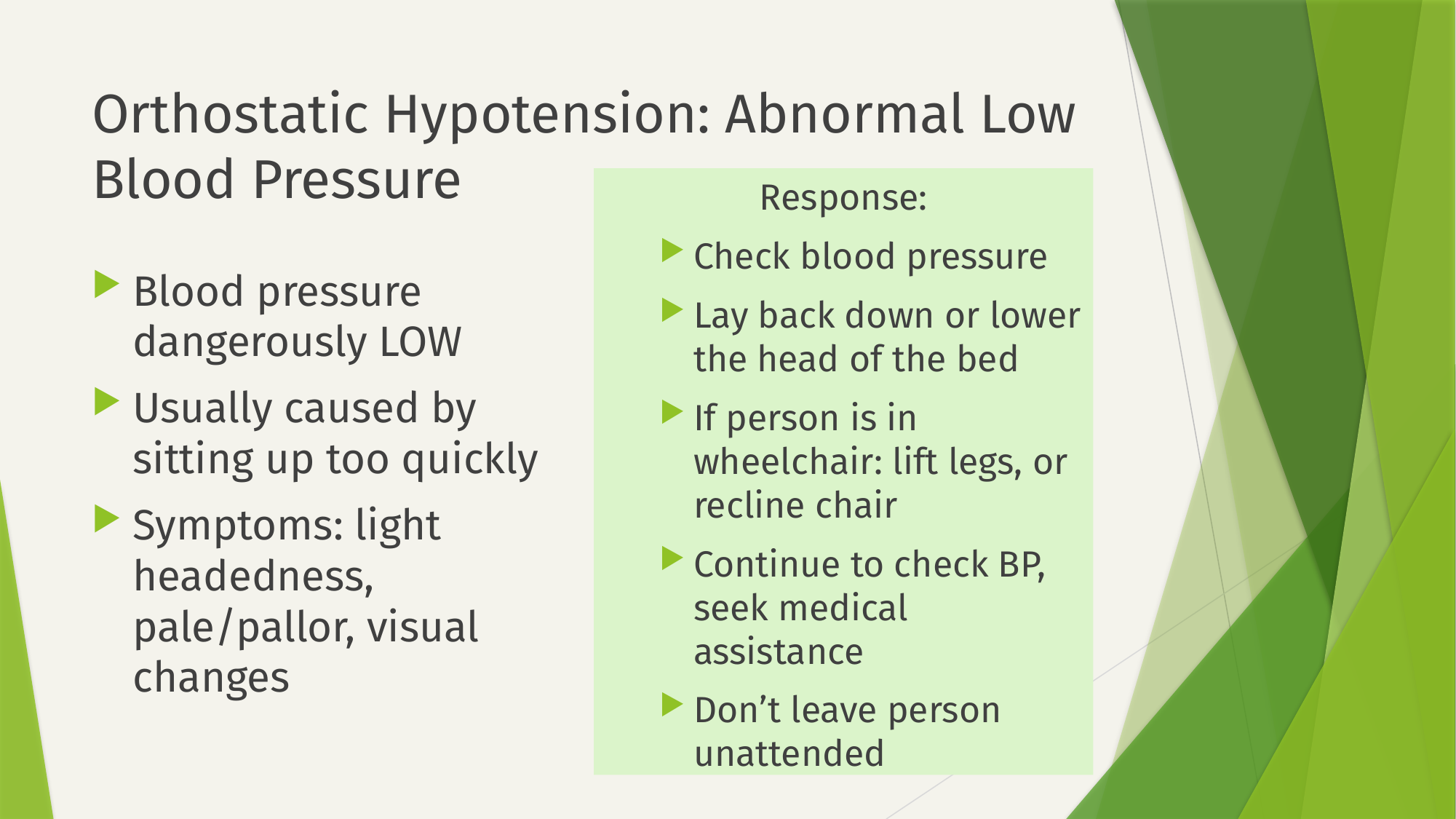

# Orthostatic Hypotension: Abnormal Low Blood Pressure
Response:
Check blood pressure
Lay back down or lower the head of the bed
If person is in wheelchair: lift legs, or recline chair
Continue to check BP, seek medical assistance
Don’t leave person unattended
Blood pressure dangerously LOW
Usually caused by sitting up too quickly
Symptoms: light headedness, pale/pallor, visual changes